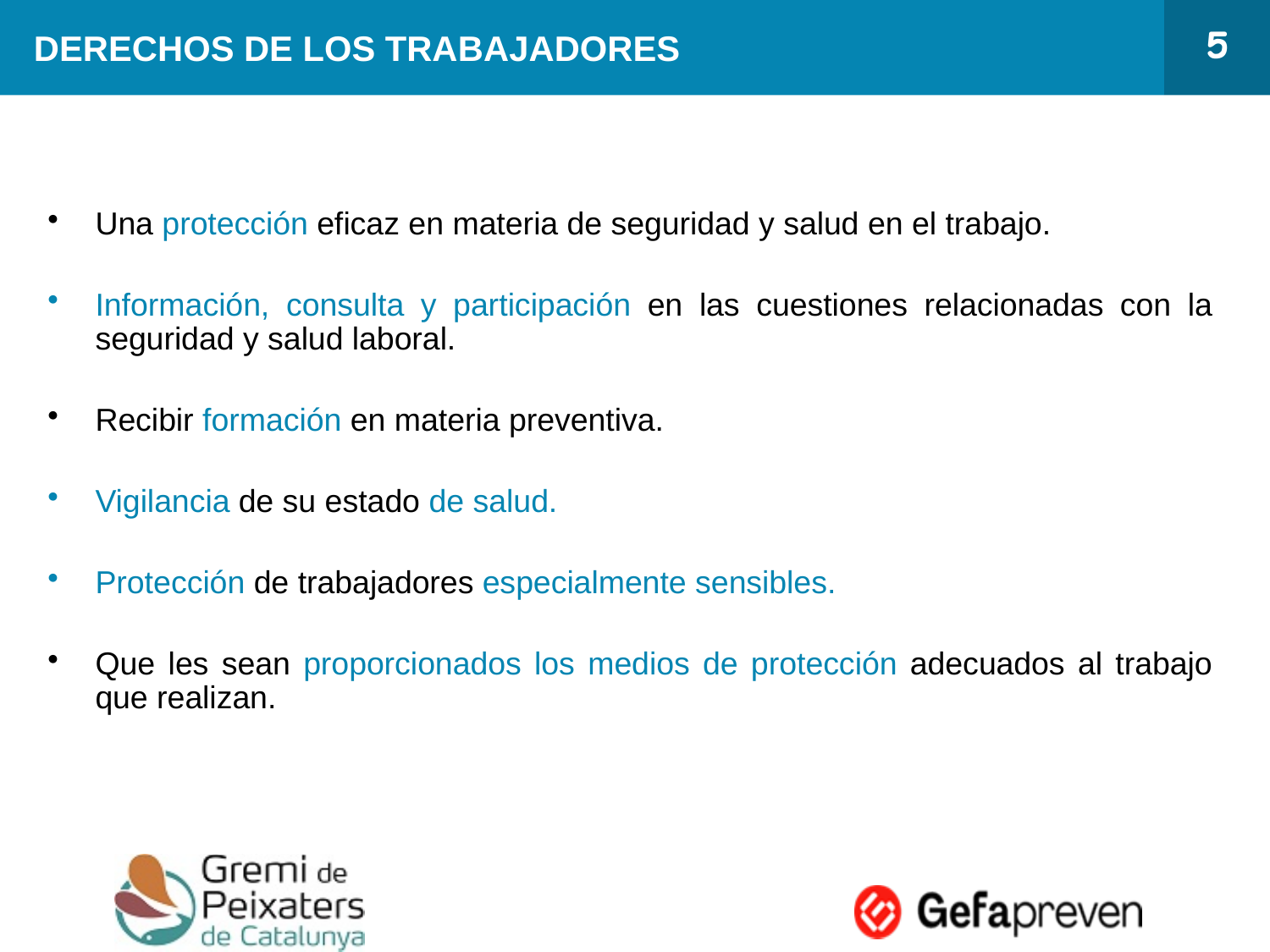

5
# DERECHOS DE LOS TRABAJADORES

Una protección eficaz en materia de seguridad y salud en el trabajo.

Información, consulta y participación en las cuestiones relacionadas con la seguridad y salud laboral.

Recibir formación en materia preventiva.

Vigilancia de su estado de salud.

Protección de trabajadores especialmente sensibles.

Que les sean proporcionados los medios de protección adecuados al trabajo que realizan.